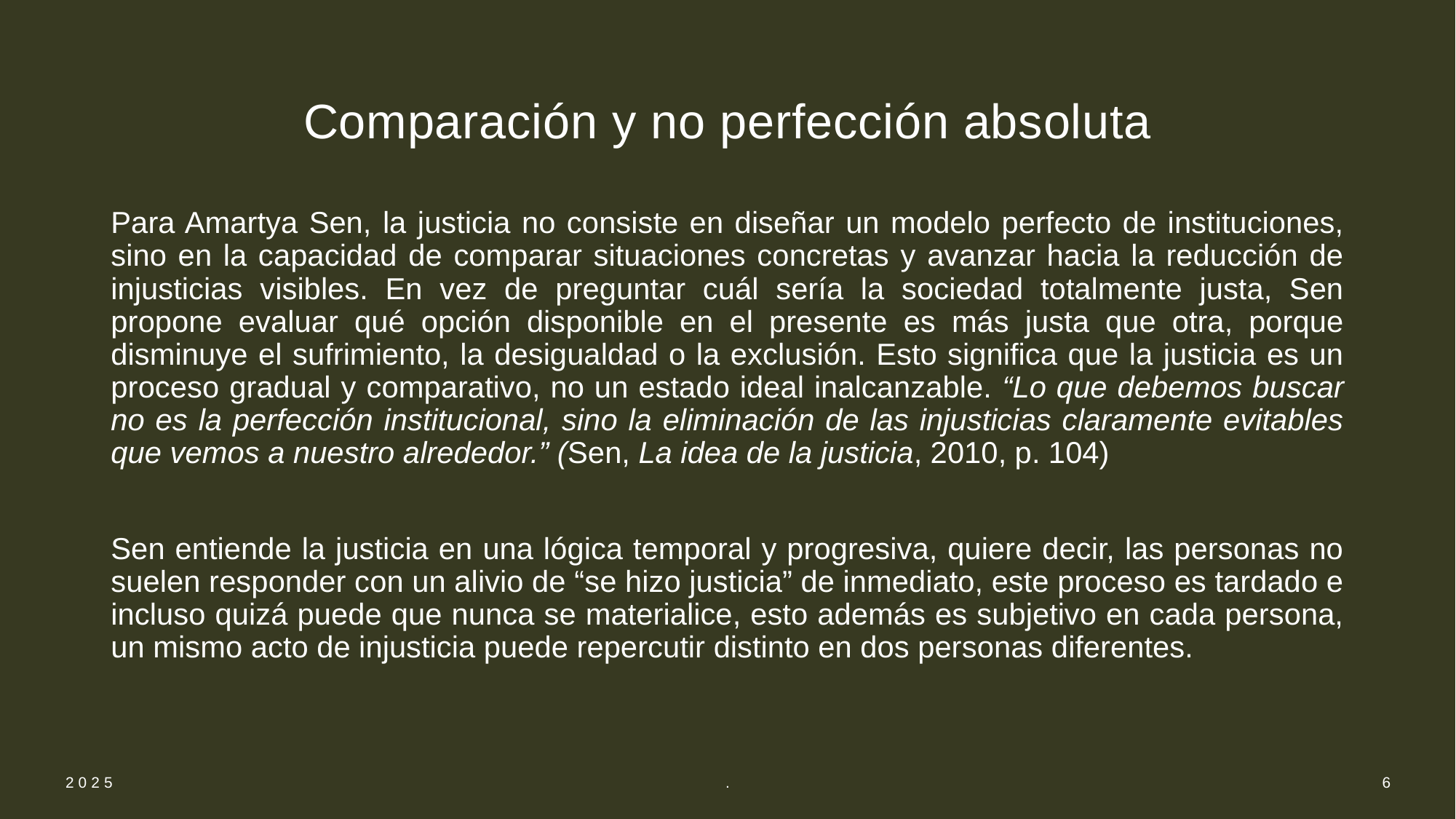

# Comparación y no perfección absoluta
Para Amartya Sen, la justicia no consiste en diseñar un modelo perfecto de instituciones, sino en la capacidad de comparar situaciones concretas y avanzar hacia la reducción de injusticias visibles. En vez de preguntar cuál sería la sociedad totalmente justa, Sen propone evaluar qué opción disponible en el presente es más justa que otra, porque disminuye el sufrimiento, la desigualdad o la exclusión. Esto significa que la justicia es un proceso gradual y comparativo, no un estado ideal inalcanzable. “Lo que debemos buscar no es la perfección institucional, sino la eliminación de las injusticias claramente evitables que vemos a nuestro alrededor.” (Sen, La idea de la justicia, 2010, p. 104)

Sen entiende la justicia en una lógica temporal y progresiva, quiere decir, las personas no suelen responder con un alivio de “se hizo justicia” de inmediato, este proceso es tardado e incluso quizá puede que nunca se materialice, esto además es subjetivo en cada persona, un mismo acto de injusticia puede repercutir distinto en dos personas diferentes.

2025
.
6